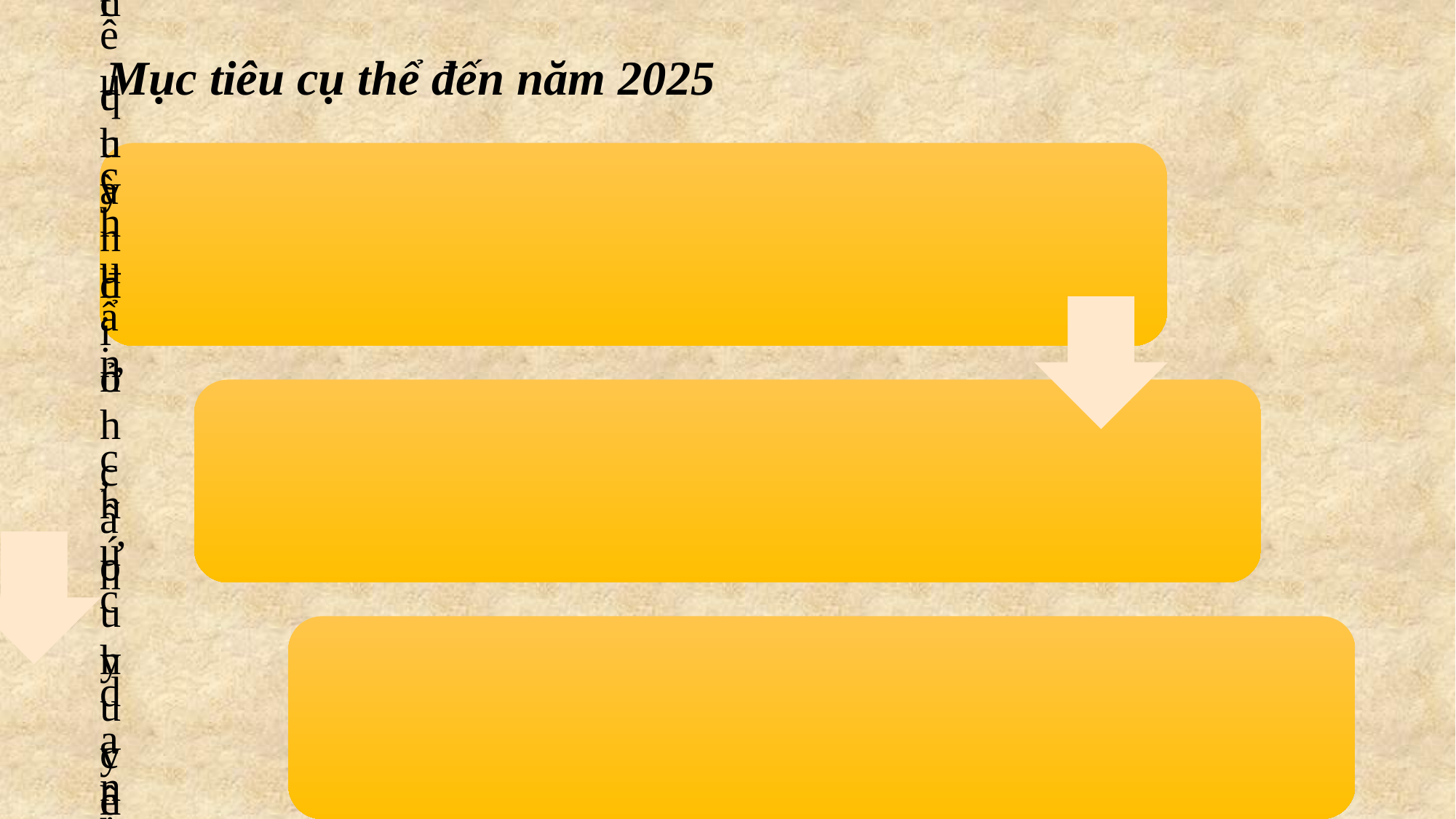

# Mục tiêu cụ thể đến năm 2025